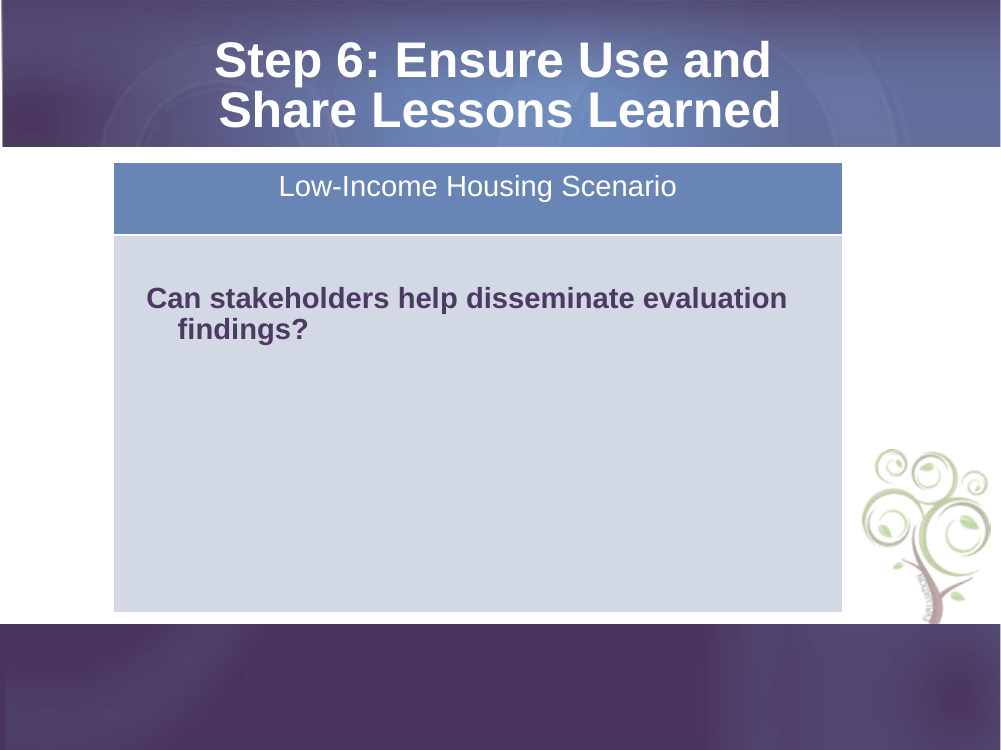

# Step 6: Ensure Use and Share Lessons Learned
| Low-Income Housing Scenario |
| --- |
| Can stakeholders help disseminate evaluation findings? |